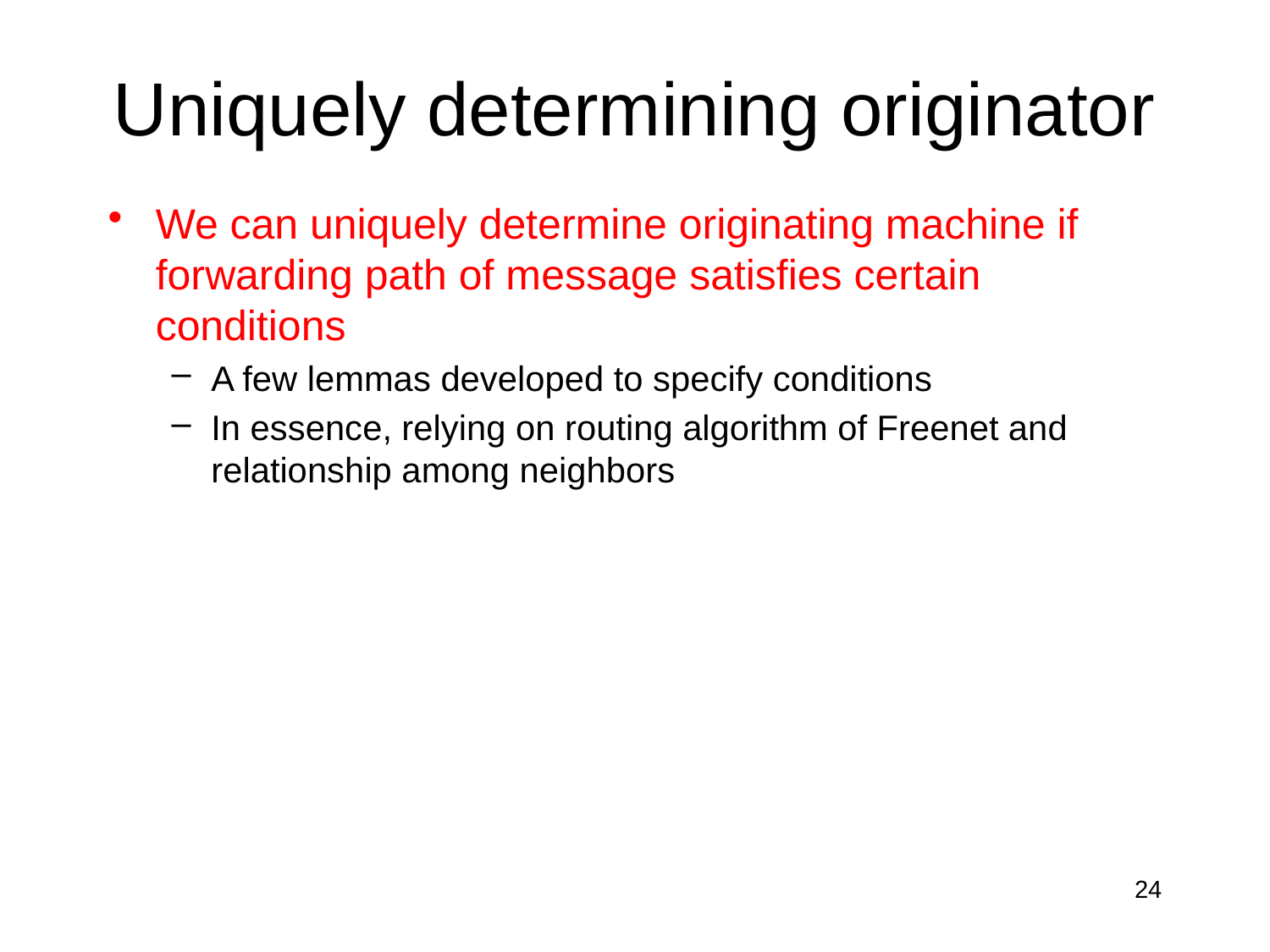

# Uniquely determining originator
We can uniquely determine originating machine if forwarding path of message satisfies certain conditions
A few lemmas developed to specify conditions
In essence, relying on routing algorithm of Freenet and relationship among neighbors

24